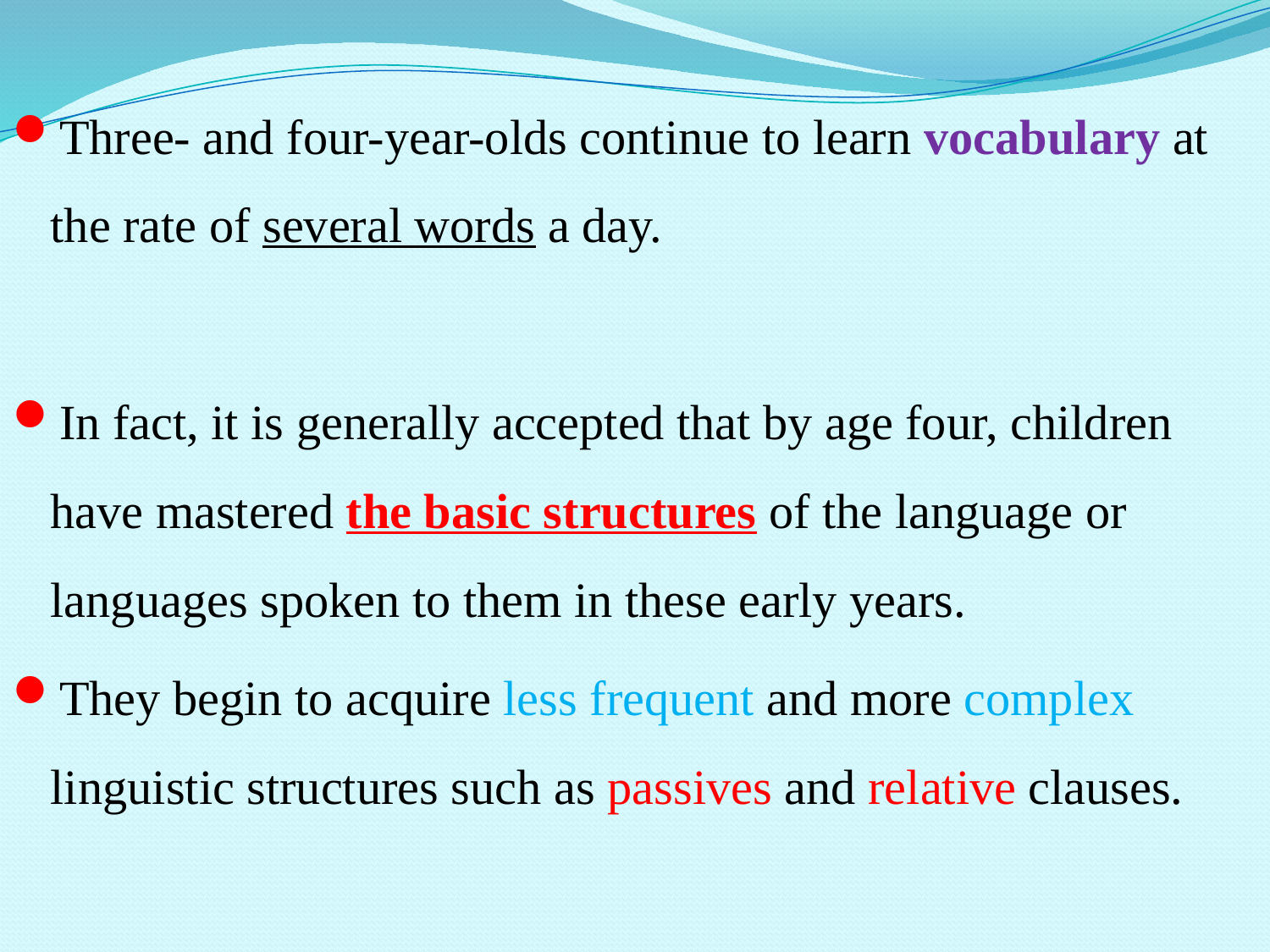

#

Three- and four-year-olds continue to learn vocabulary at the rate of several words a day.

In fact, it is generally accepted that by age four, children have mastered the basic structures of the language or languages spoken to them in these early years.
They begin to acquire less frequent and more complex linguistic structures such as passives and relative clauses.